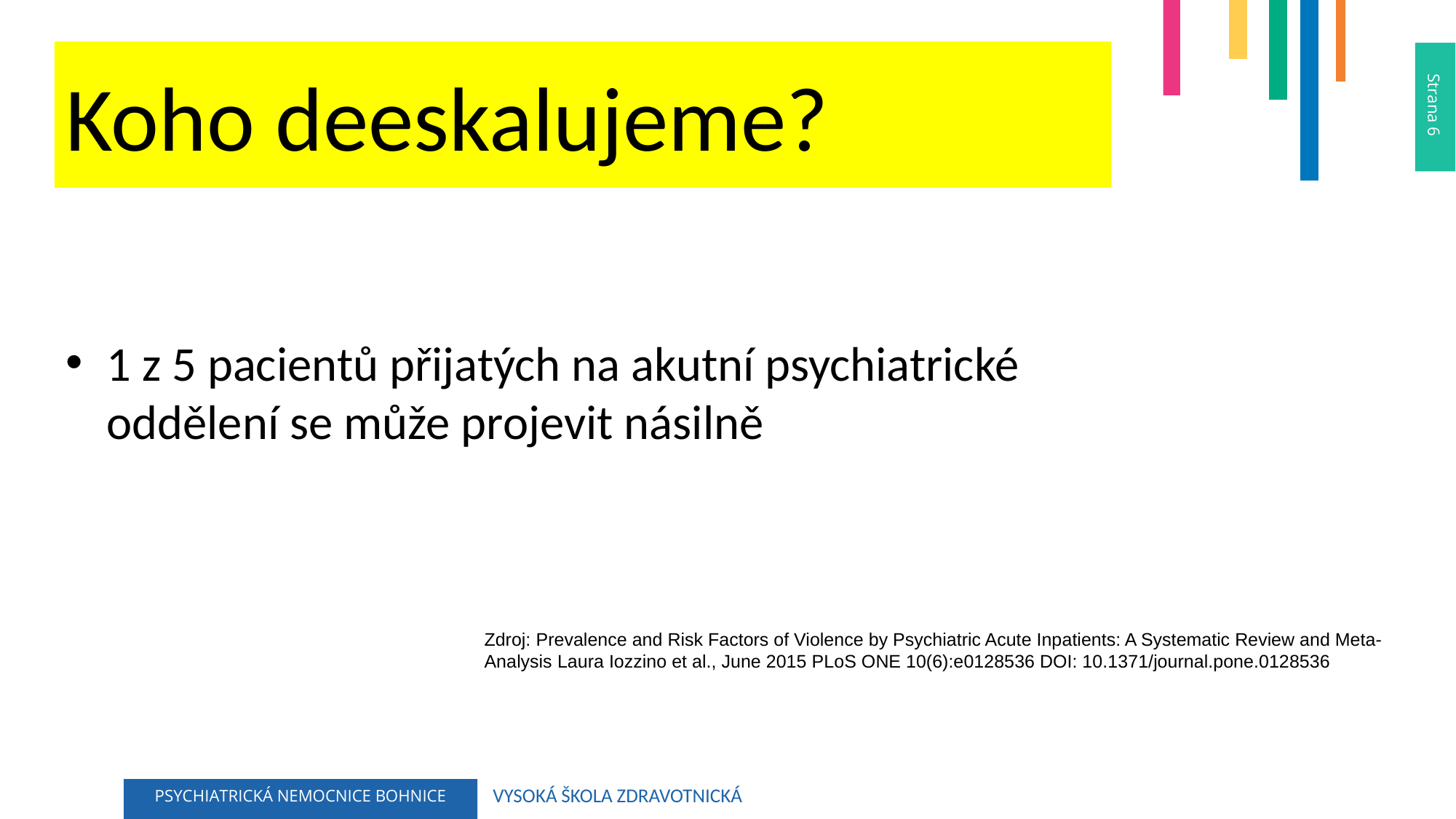

Koho deeskalujeme?

1 z 5 pacientů přijatých na akutní psychiatrické oddělení se může projevit násilně
Zdroj: Prevalence and Risk Factors of Violence by Psychiatric Acute Inpatients: A Systematic Review and Meta-Analysis Laura Iozzino et al., June 2015 PLoS ONE 10(6):e0128536 DOI: 10.1371/journal.pone.0128536
VYSOKÁ ŠKOLA ZDRAVOTNICKÁ